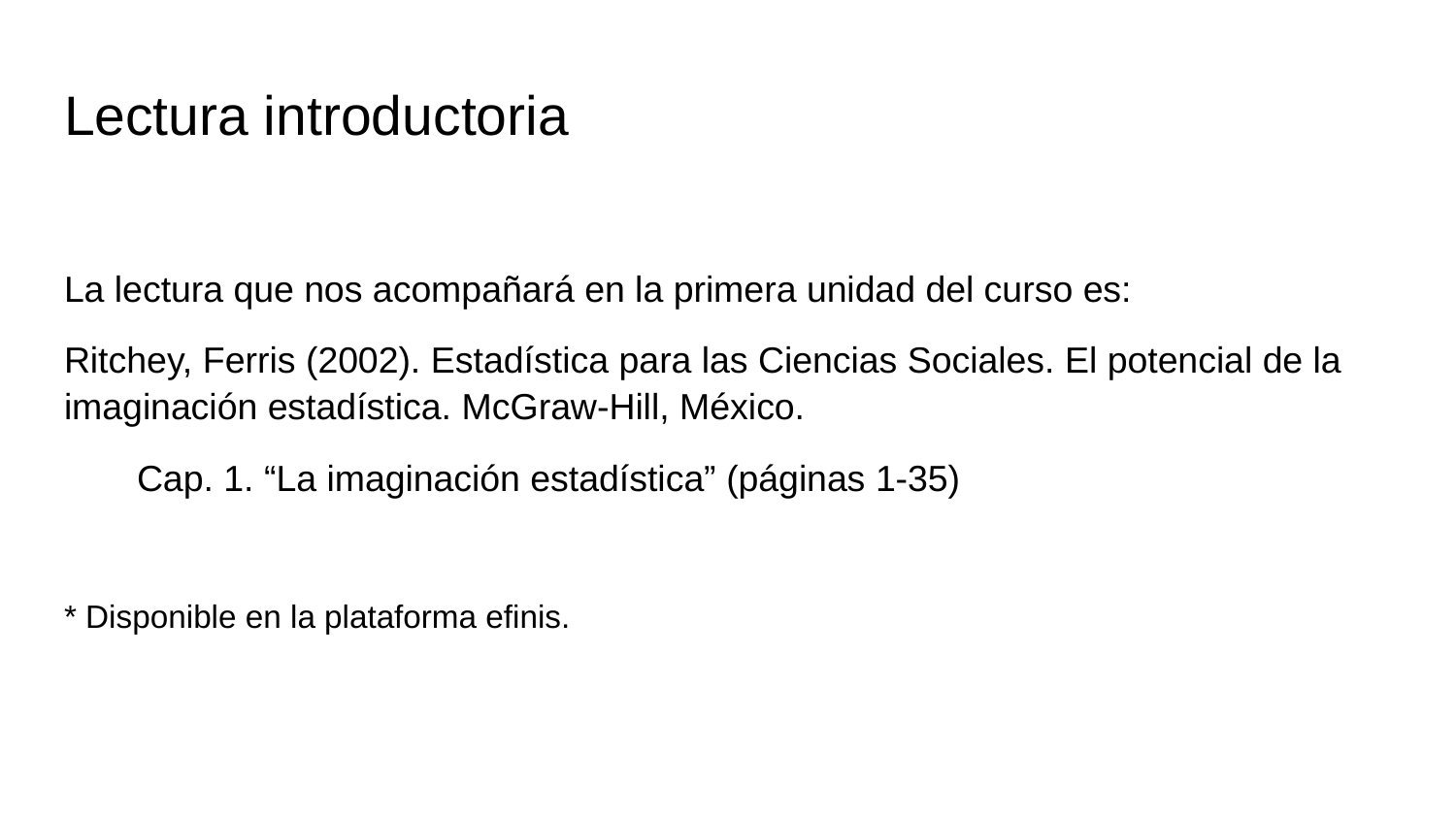

# Lectura introductoria

La lectura que nos acompañará en la primera unidad del curso es:
Ritchey, Ferris (2002). Estadística para las Ciencias Sociales. El potencial de la imaginación estadística. McGraw-Hill, México.
Cap. 1. “La imaginación estadística” (páginas 1-35)

* Disponible en la plataforma efinis.